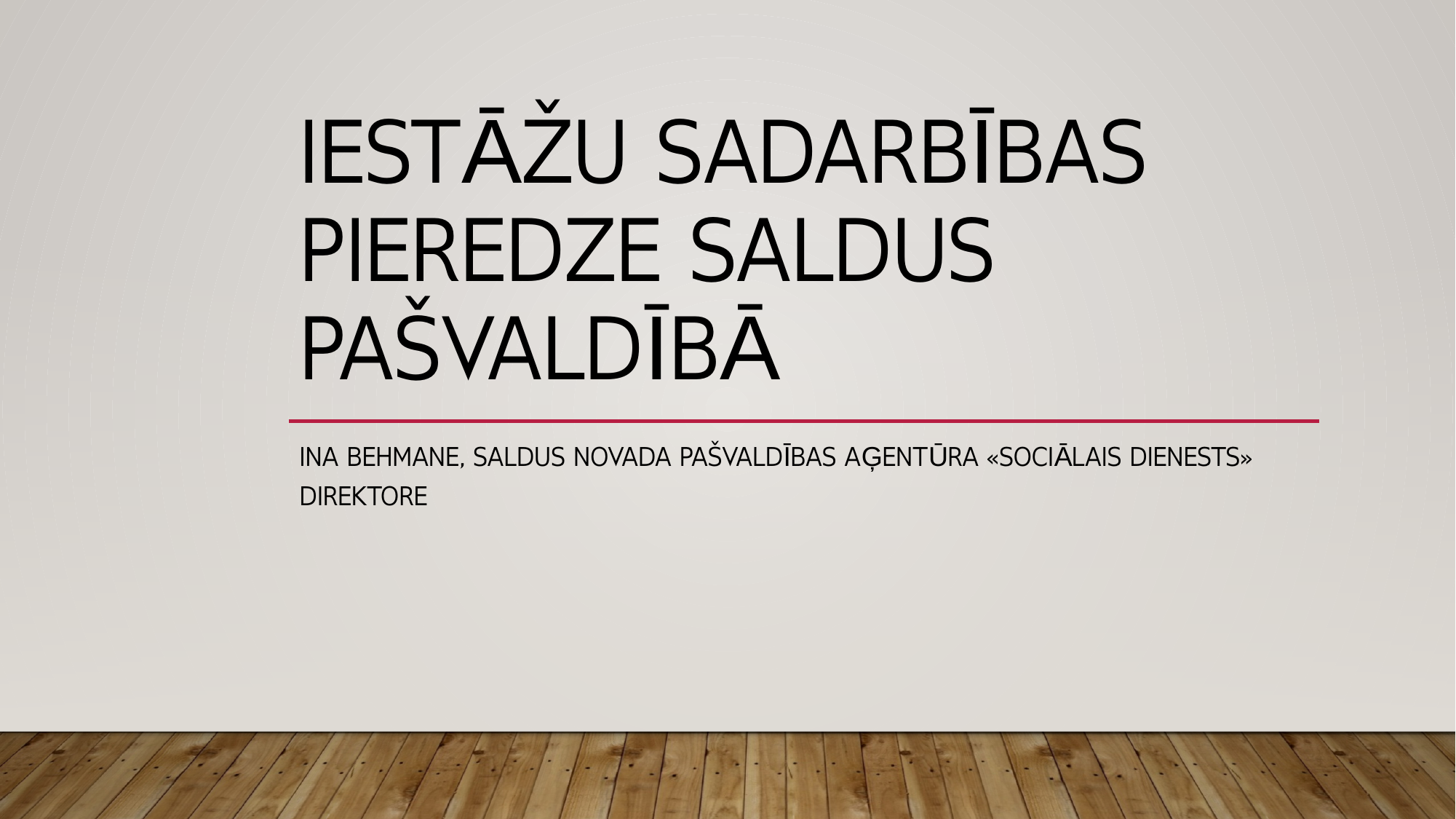

# Iestāžu sadarbības pieredze Saldus pašvaldībā
Ina Behmane, Saldus novada pašvaldības aģentūra «Sociālais dienests» direktore